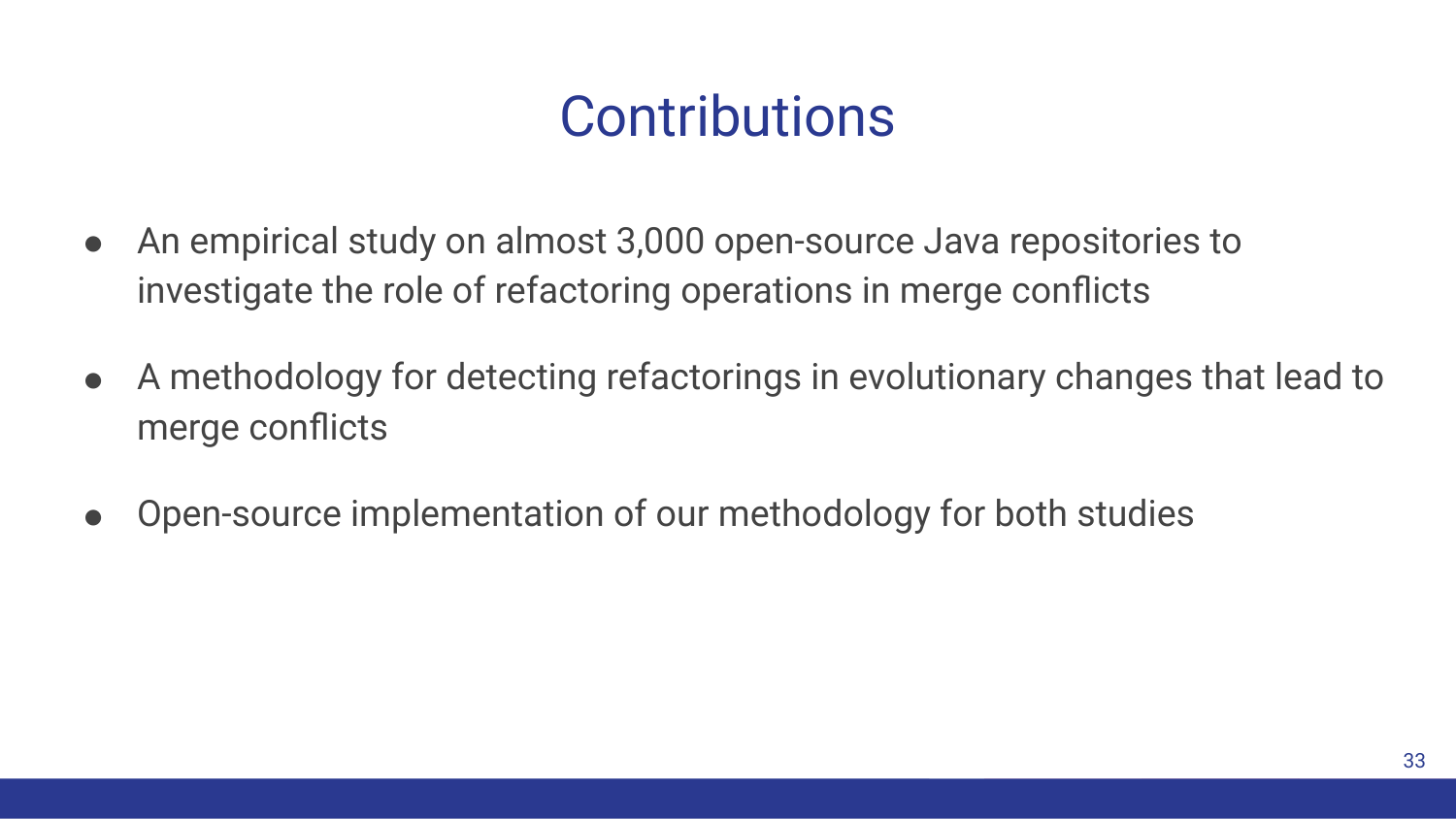

# Contributions
An empirical study on almost 3,000 open-source Java repositories to investigate the role of refactoring operations in merge conflicts
A methodology for detecting refactorings in evolutionary changes that lead to merge conflicts
Open-source implementation of our methodology for both studies
33